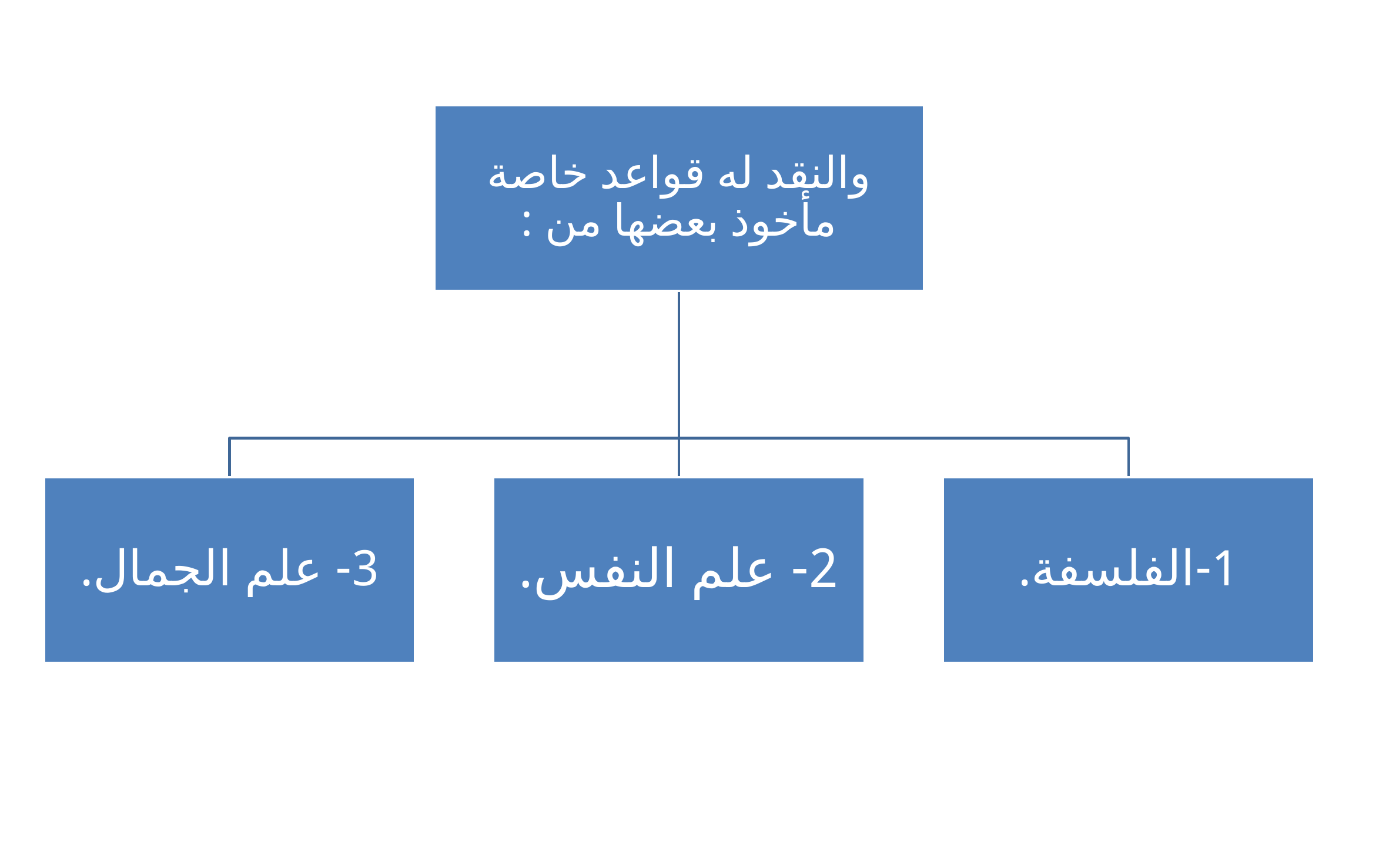

#
والنقد له قواعد خاصة مأخوذ بعضها من :
3- علم الجمال.
2- علم النفس.
1-الفلسفة.